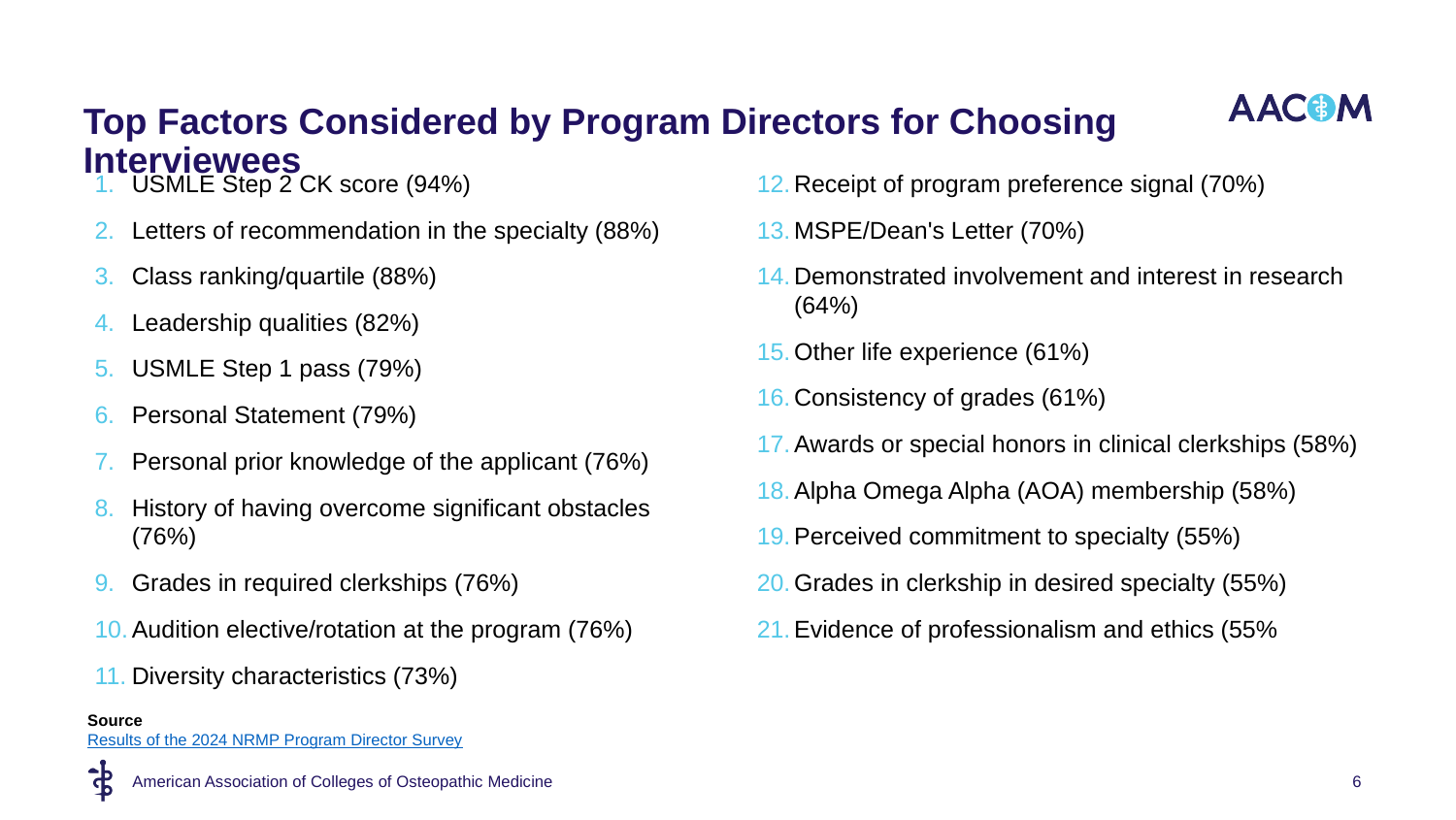

# Top Factors Considered by Program Directors for Choosing Interviewees​
USMLE Step 2 CK score (94%)
Letters of recommendation in the specialty (88%)
Class ranking/quartile (88%)
Leadership qualities (82%)
USMLE Step 1 pass (79%)
Personal Statement (79%)
Personal prior knowledge of the applicant (76%)
History of having overcome significant obstacles (76%)
Grades in required clerkships (76%)
Audition elective/rotation at the program (76%)
Diversity characteristics (73%)
Receipt of program preference signal (70%)
MSPE/Dean's Letter (70%)
Demonstrated involvement and interest in research (64%)
Other life experience (61%)
Consistency of grades (61%)
Awards or special honors in clinical clerkships (58%)
Alpha Omega Alpha (AOA) membership (58%)
Perceived commitment to specialty (55%)
Grades in clerkship in desired specialty (55%)
Evidence of professionalism and ethics (55%
Source​
Results of the 2024 NRMP Program Director Survey
6